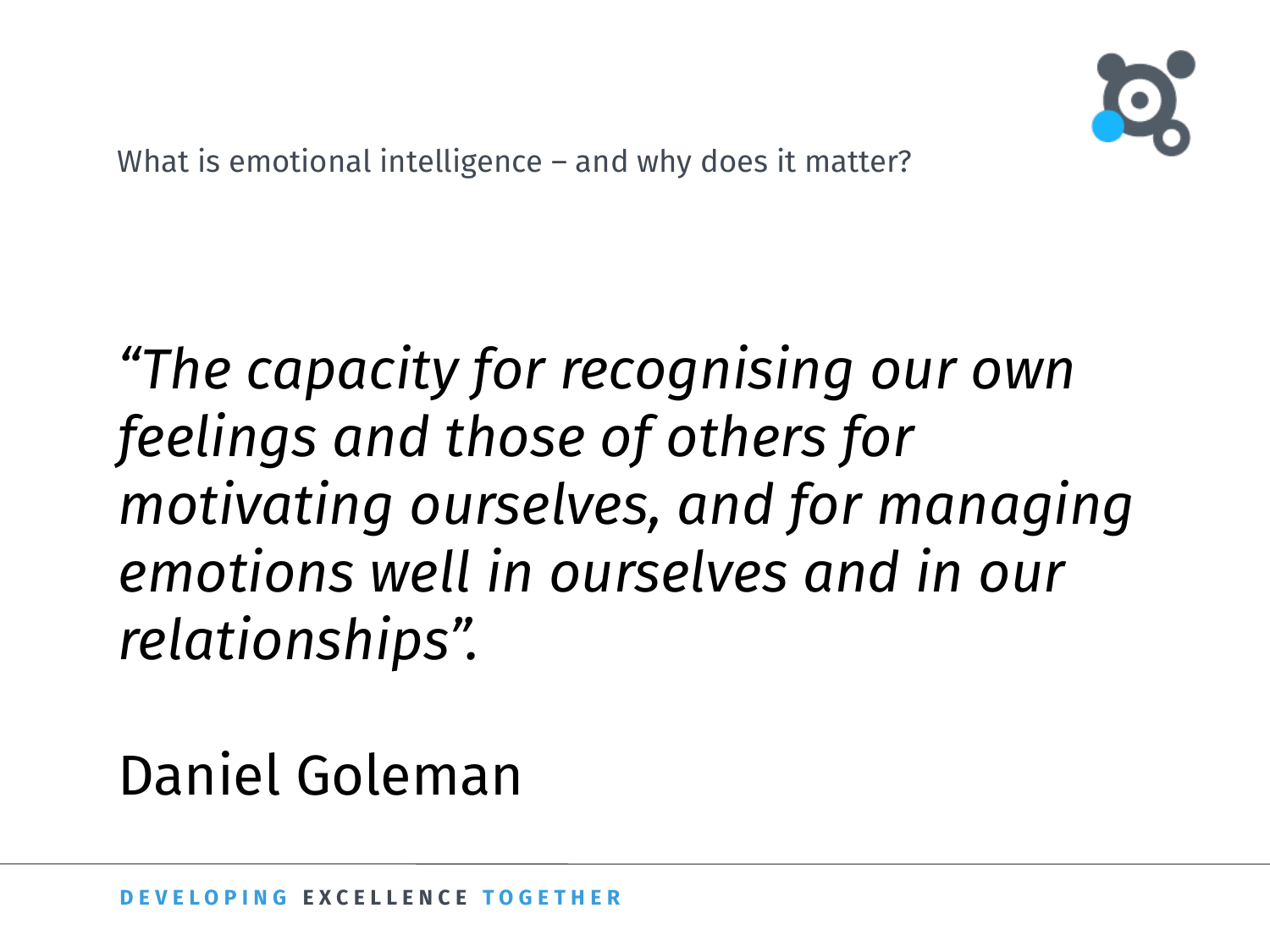

# What is emotional intelligence – and why does it matter?

“The capacity for recognising our own feelings and those of others for motivating ourselves, and for managing emotions well in ourselves and in our relationships”.

Daniel Goleman